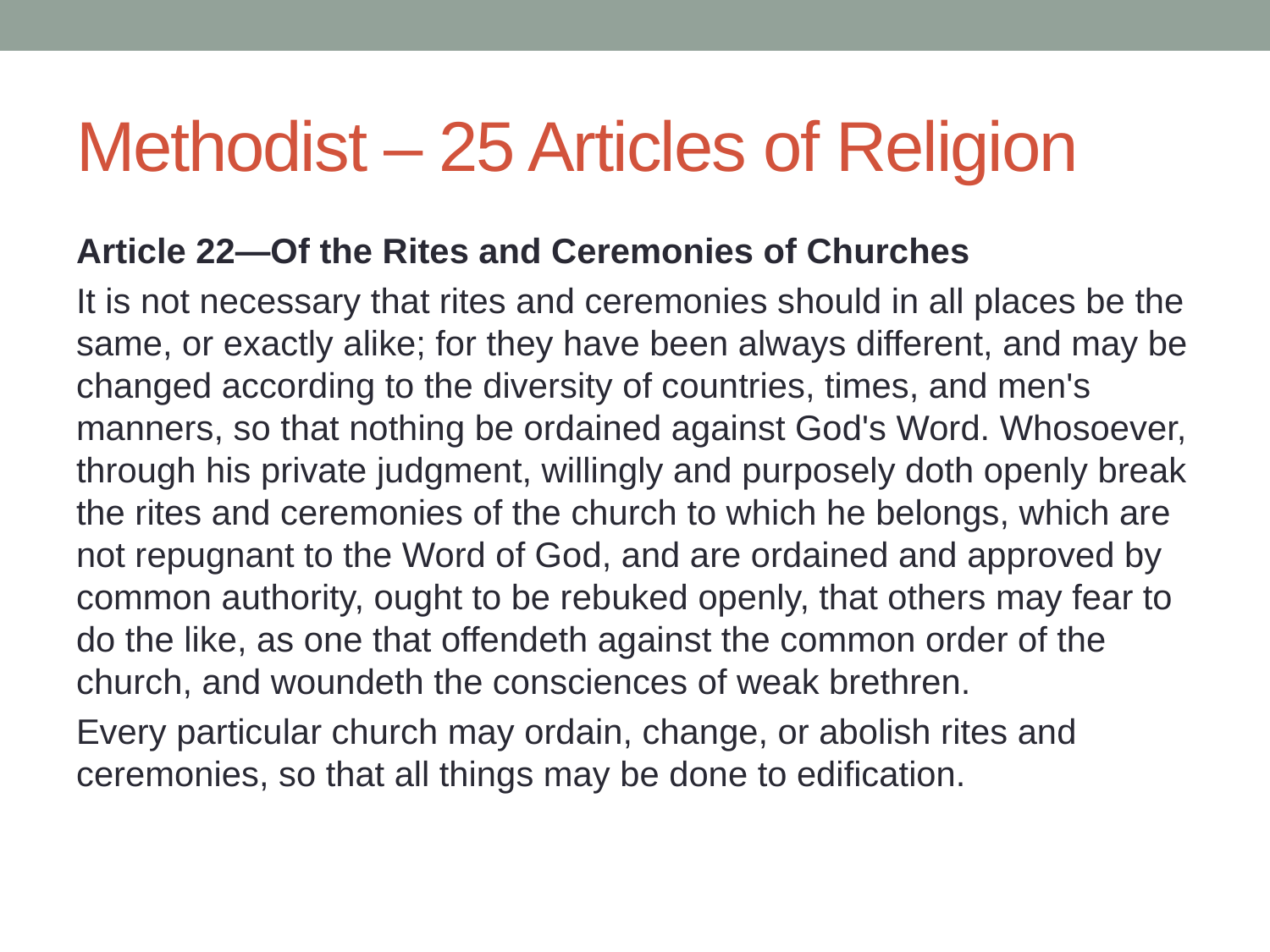

# Methodist – 25 Articles of Religion
Article 22—Of the Rites and Ceremonies of Churches
It is not necessary that rites and ceremonies should in all places be the same, or exactly alike; for they have been always different, and may be changed according to the diversity of countries, times, and men's manners, so that nothing be ordained against God's Word. Whosoever, through his private judgment, willingly and purposely doth openly break the rites and ceremonies of the church to which he belongs, which are not repugnant to the Word of God, and are ordained and approved by common authority, ought to be rebuked openly, that others may fear to do the like, as one that offendeth against the common order of the church, and woundeth the consciences of weak brethren.
Every particular church may ordain, change, or abolish rites and ceremonies, so that all things may be done to edification.